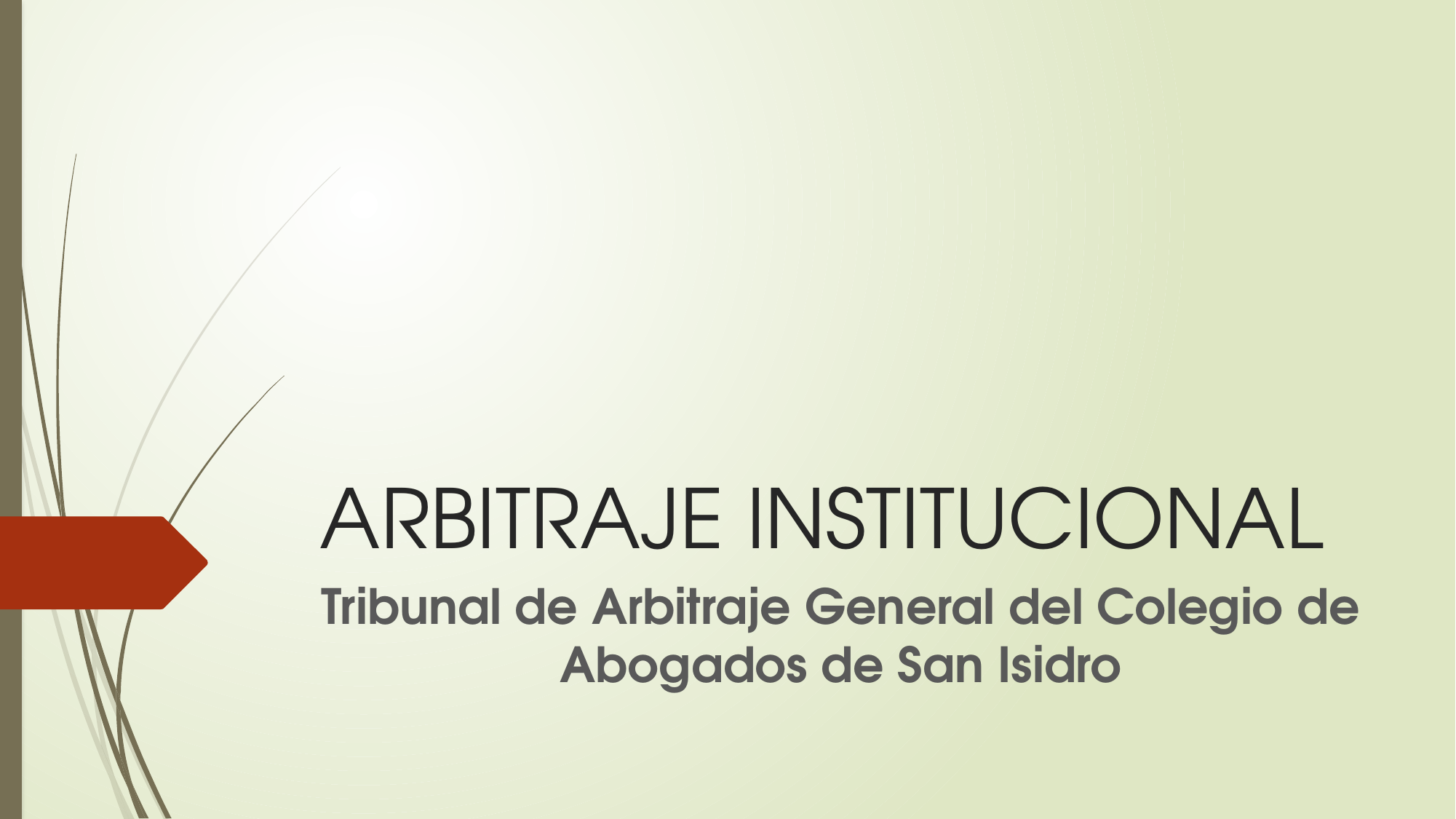

# ARBITRAJE INSTITUCIONAL
Tribunal de Arbitraje General del Colegio de Abogados de San Isidro